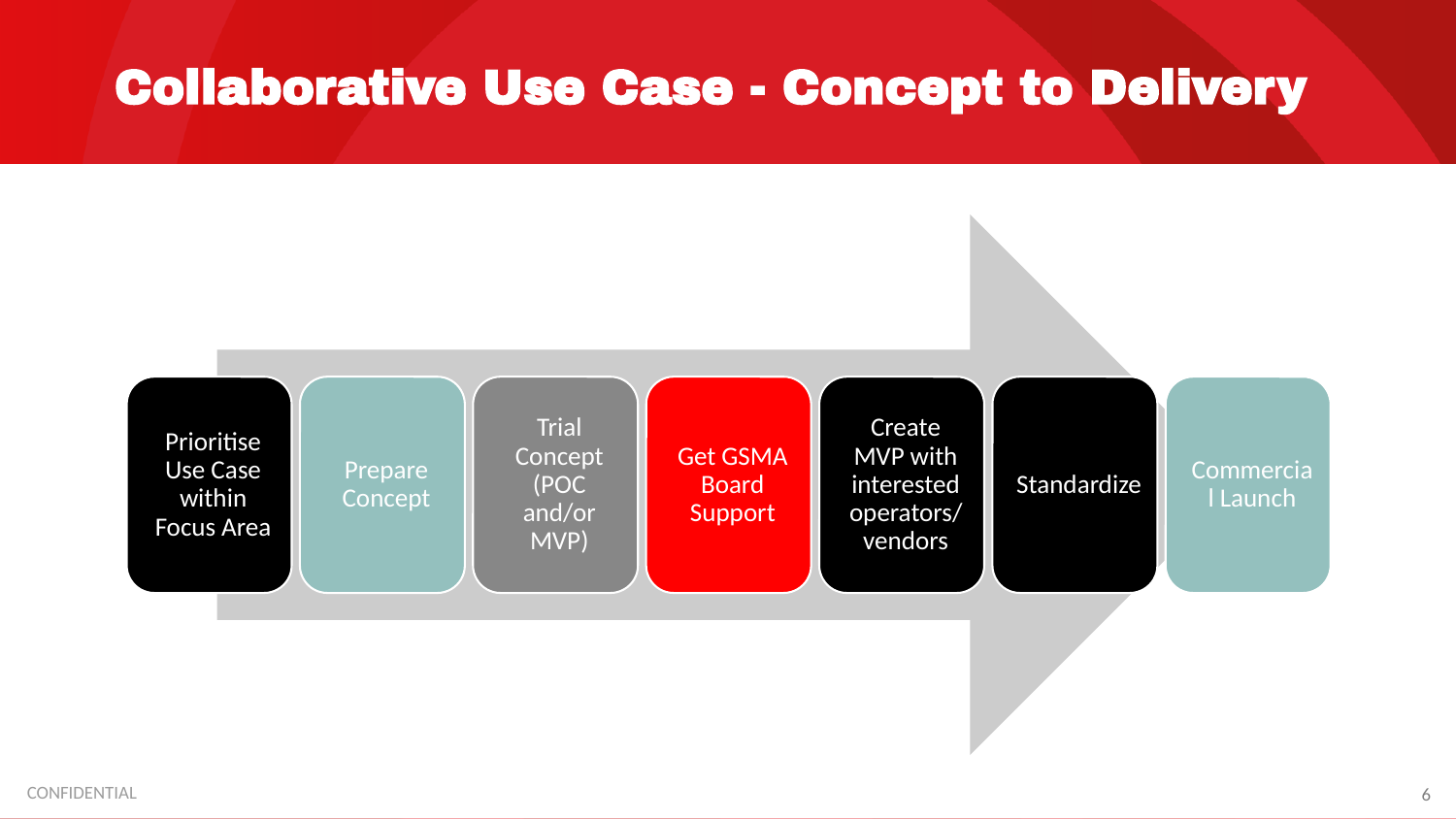

# Collaborative Use Case - Concept to Delivery
Prioritise Use Case within Focus Area
Prepare Concept
Trial Concept (POC and/or MVP)
Get GSMA Board Support
Create MVP with interested operators/ vendors
Standardize
Commercial Launch